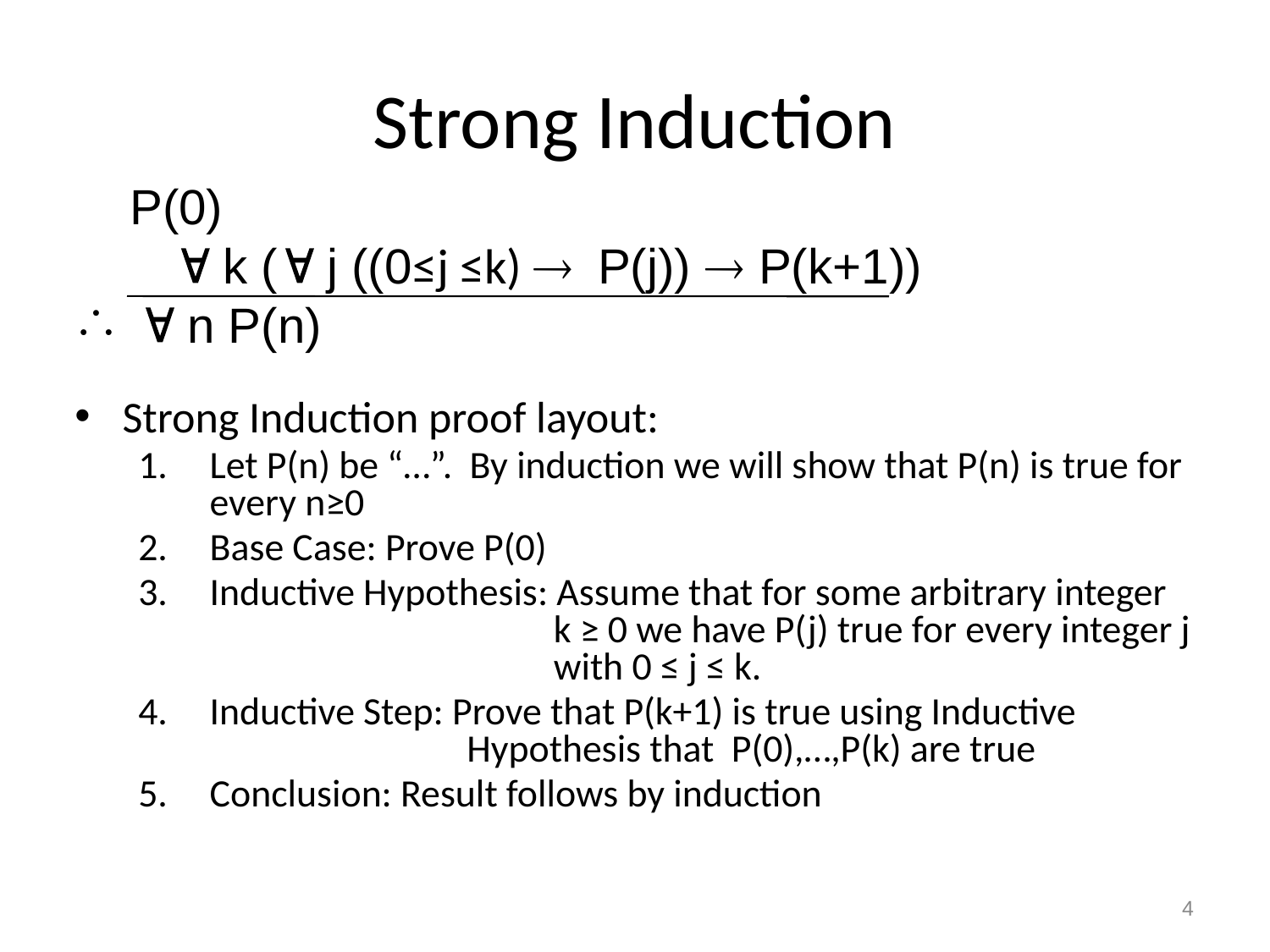

# Strong Induction
    P(0)
    ∀ k (∀ j ((0≤j ≤k) → P(j)) → P(k+1))
∀ n P(n)
Strong Induction proof layout:
Let P(n) be “…”.  By induction we will show that P(n) is true for every n≥0
Base Case: Prove P(0)
Inductive Hypothesis: Assume that for some arbitrary integer 	                         k ≥ 0 we have P(j) true for every integer j 	                         with 0 ≤ j ≤ k.
Inductive Step: Prove that P(k+1) is true using Inductive 	  	               Hypothesis that  P(0),…,P(k) are true
Conclusion: Result follows by induction

4